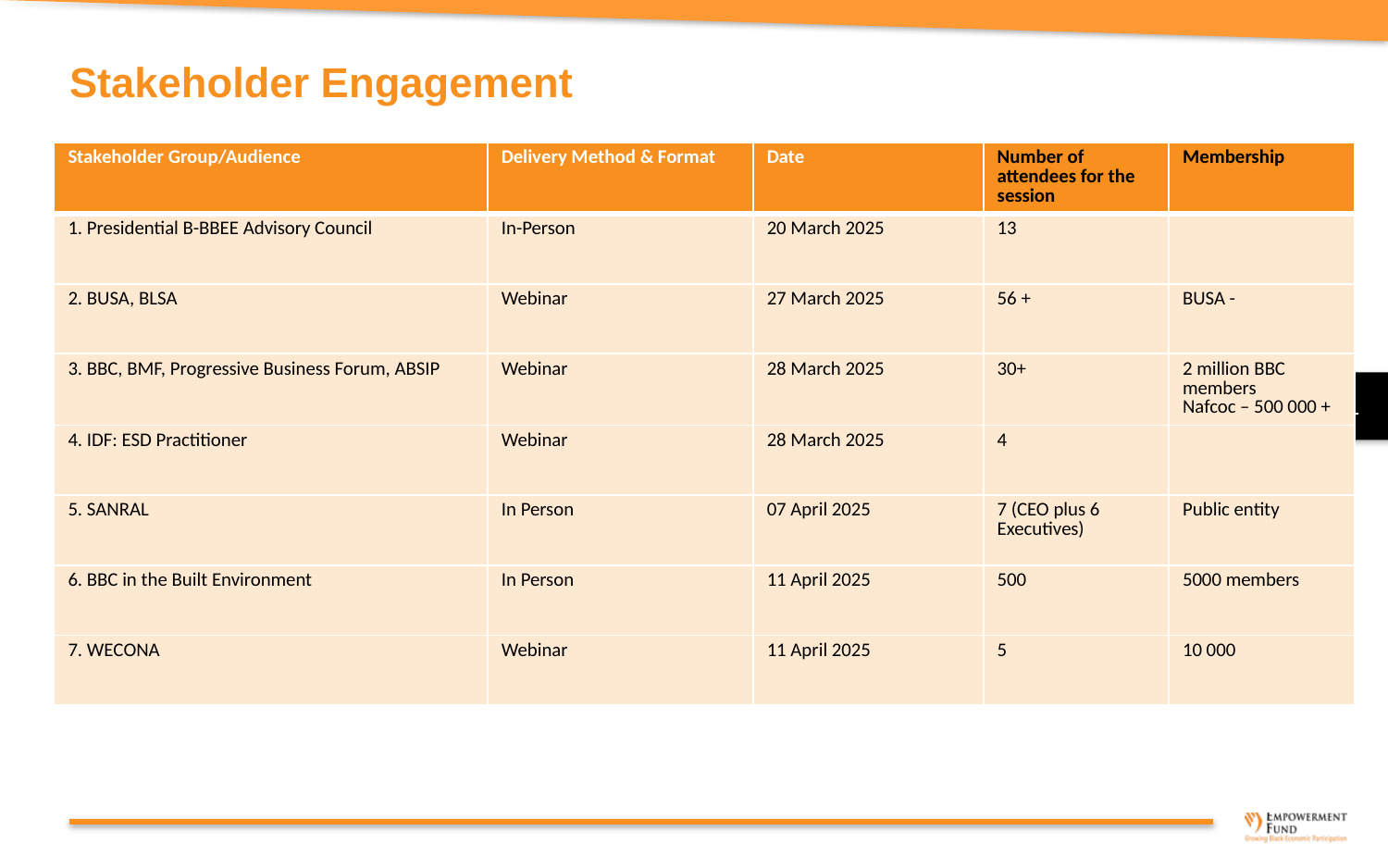

# Stakeholder Engagement
| Stakeholder Group/Audience | Delivery Method & Format | Date | Number of attendees for the session | Membership |
| --- | --- | --- | --- | --- |
| 1. Presidential B-BBEE Advisory Council | In-Person | 20 March 2025 | 13 |  |
| 2. BUSA, BLSA | Webinar | 27 March 2025 | 56 + | BUSA - |
| 3. BBC, BMF, Progressive Business Forum, ABSIP | Webinar | 28 March 2025 | 30+ | 2 million BBC members Nafcoc – 500 000 + |
| 4. IDF: ESD Practitioner | Webinar | 28 March 2025 | 4 |  |
| 5. SANRAL | In Person | 07 April 2025 | 7 (CEO plus 6 Executives) | Public entity |
| 6. BBC in the Built Environment | In Person | 11 April 2025 | 500 | 5000 members |
| 7. WECONA | Webinar | 11 April 2025 | 5 | 10 000 |

1